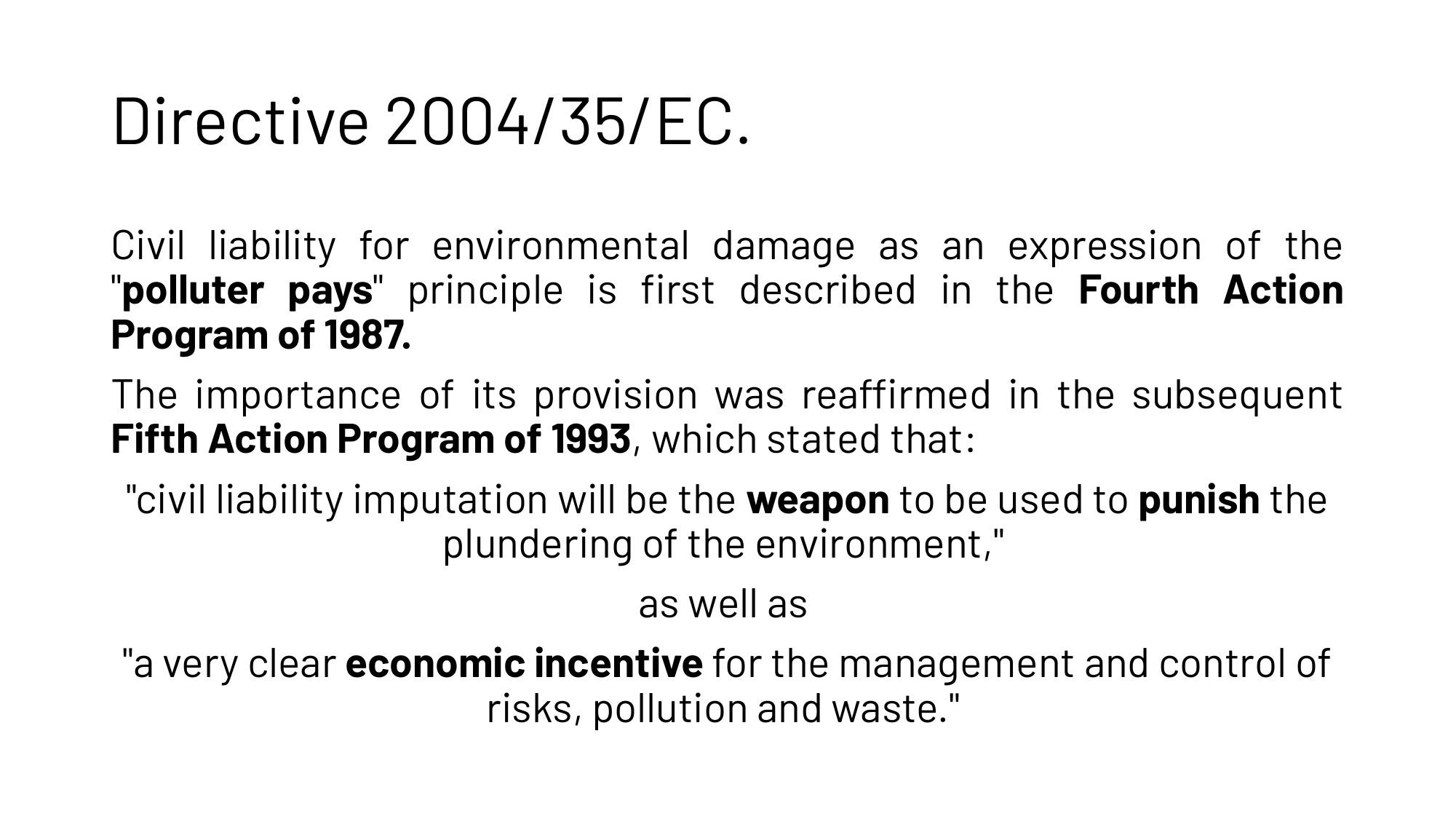

# Directive 2004/35/EC.
Civil liability for environmental damage as an expression of the "polluter pays" principle is first described in the Fourth Action Program of 1987.
The importance of its provision was reaffirmed in the subsequent Fifth Action Program of 1993, which stated that:
"civil liability imputation will be the weapon to be used to punish the plundering of the environment,"
as well as
"a very clear economic incentive for the management and control of risks, pollution and waste."